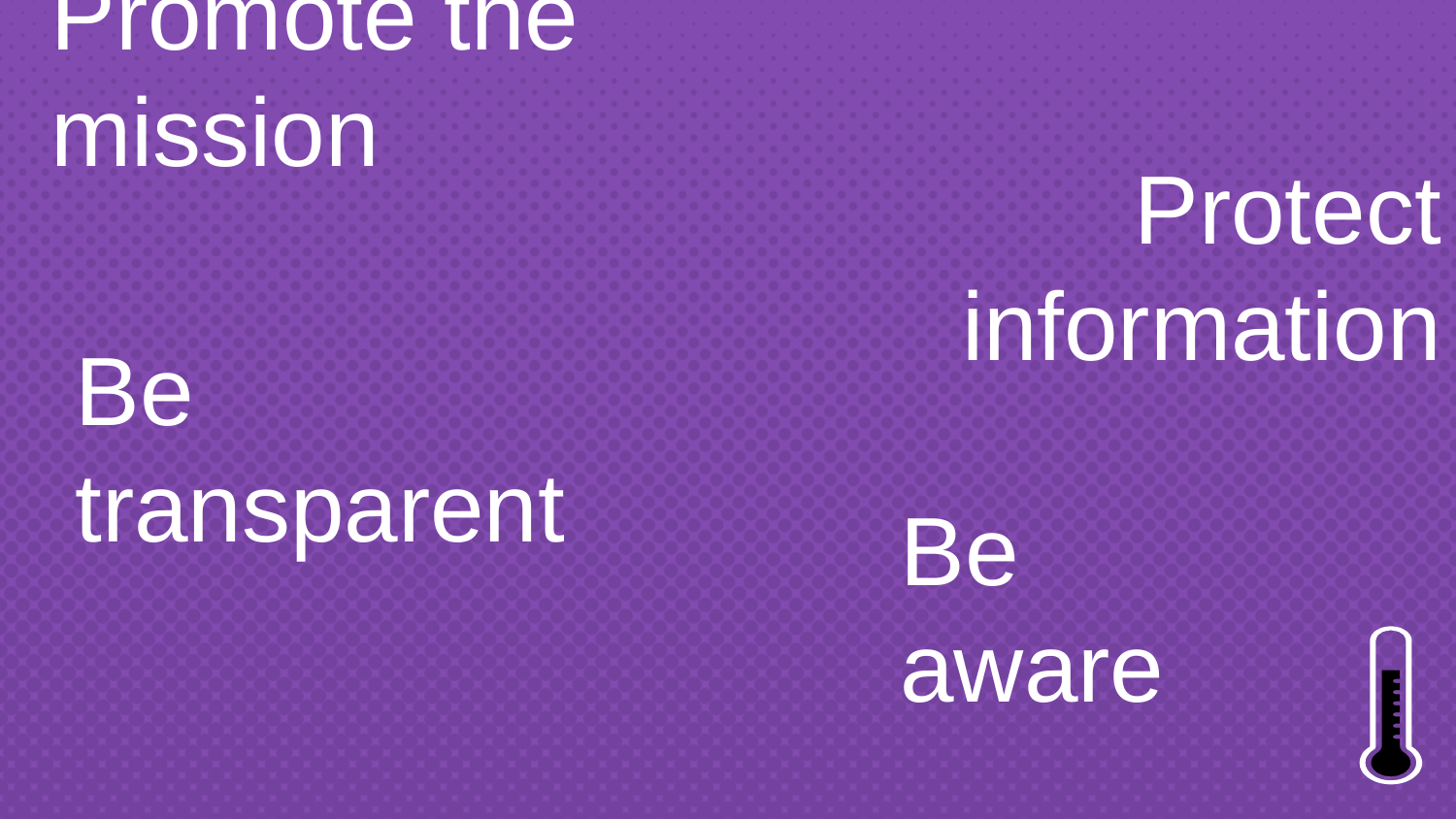

Promote the mission
Protect information
Be transparent
Be aware